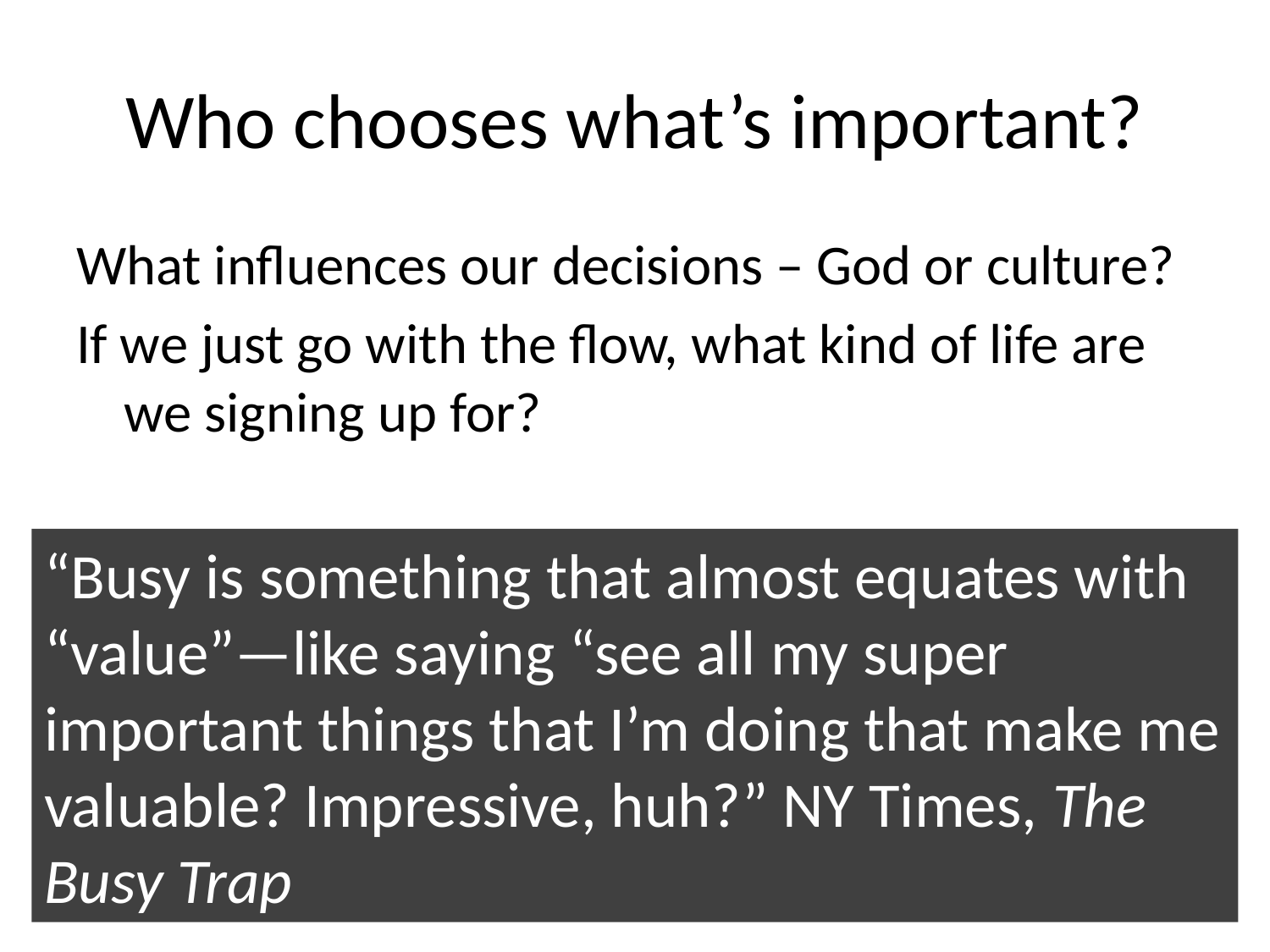

# Who chooses what’s important?
What influences our decisions – God or culture?
If we just go with the flow, what kind of life are we signing up for?
“Busy is something that almost equates with “value”—like saying “see all my super important things that I’m doing that make me valuable? Impressive, huh?” NY Times, The Busy Trap